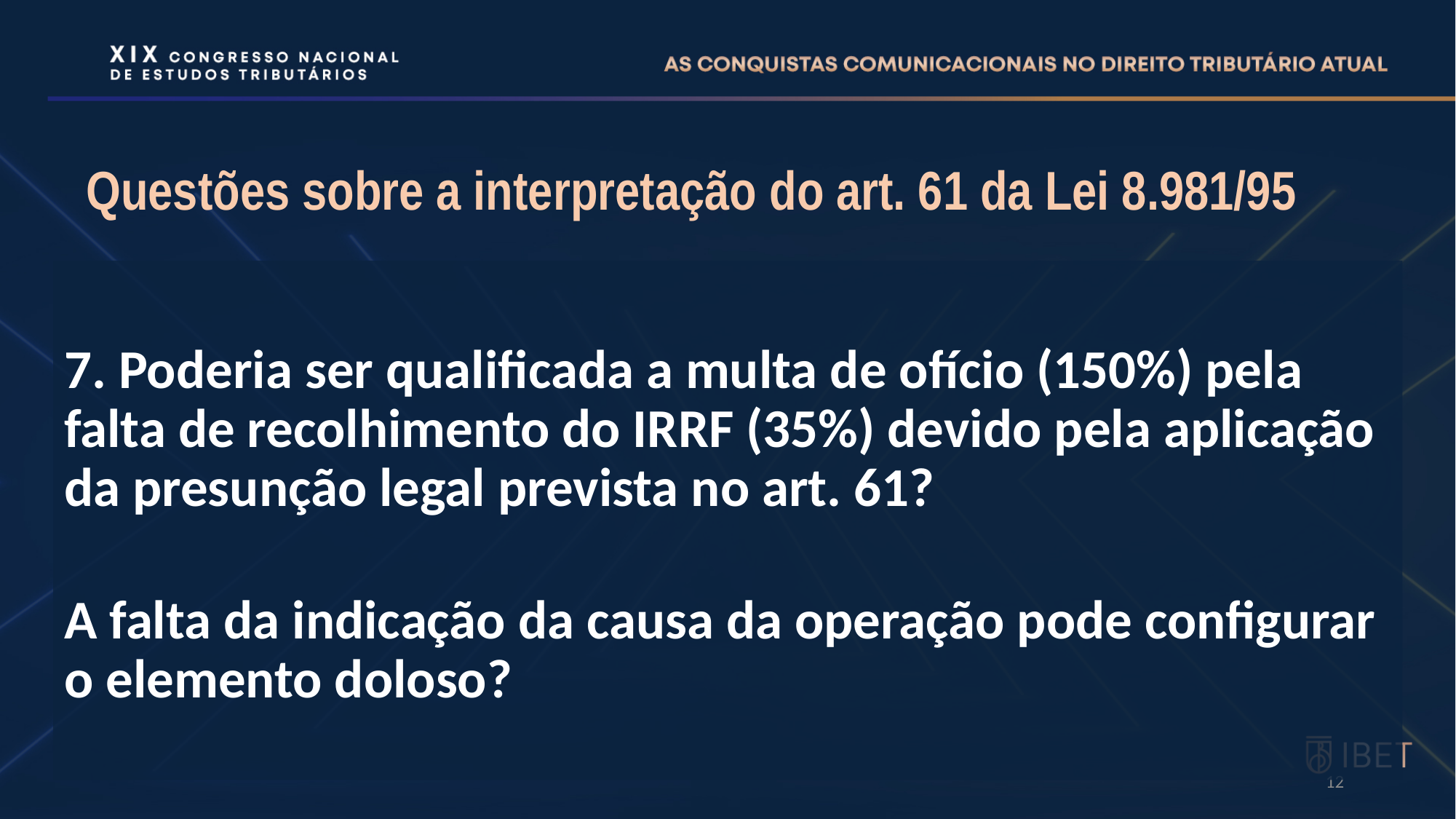

# Questões sobre a interpretação do art. 61 da Lei 8.981/95

7. Poderia ser qualificada a multa de ofício (150%) pela falta de recolhimento do IRRF (35%) devido pela aplicação da presunção legal prevista no art. 61?

A falta da indicação da causa da operação pode configurar o elemento doloso?

12